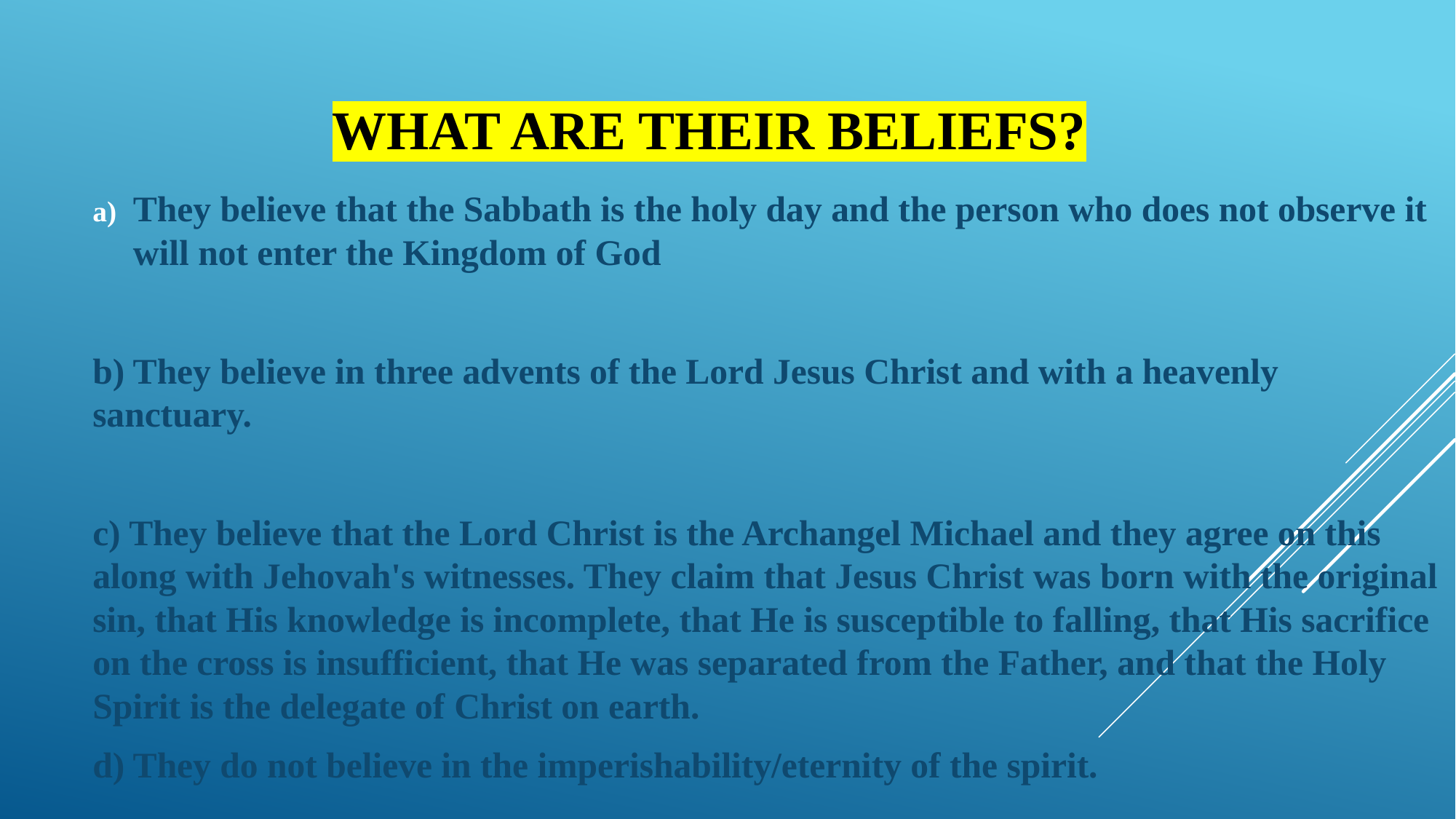

# What are their beliefs?
They believe that the Sabbath is the holy day and the person who does not observe it will not enter the Kingdom of God

b) They believe in three advents of the Lord Jesus Christ and with a heavenly sanctuary.

c) They believe that the Lord Christ is the Archangel Michael and they agree on this along with Jehovah's witnesses. They claim that Jesus Christ was born with the original sin, that His knowledge is incomplete, that He is susceptible to falling, that His sacrifice on the cross is insufficient, that He was separated from the Father, and that the Holy Spirit is the delegate of Christ on earth.
d) They do not believe in the imperishability/eternity of the spirit.